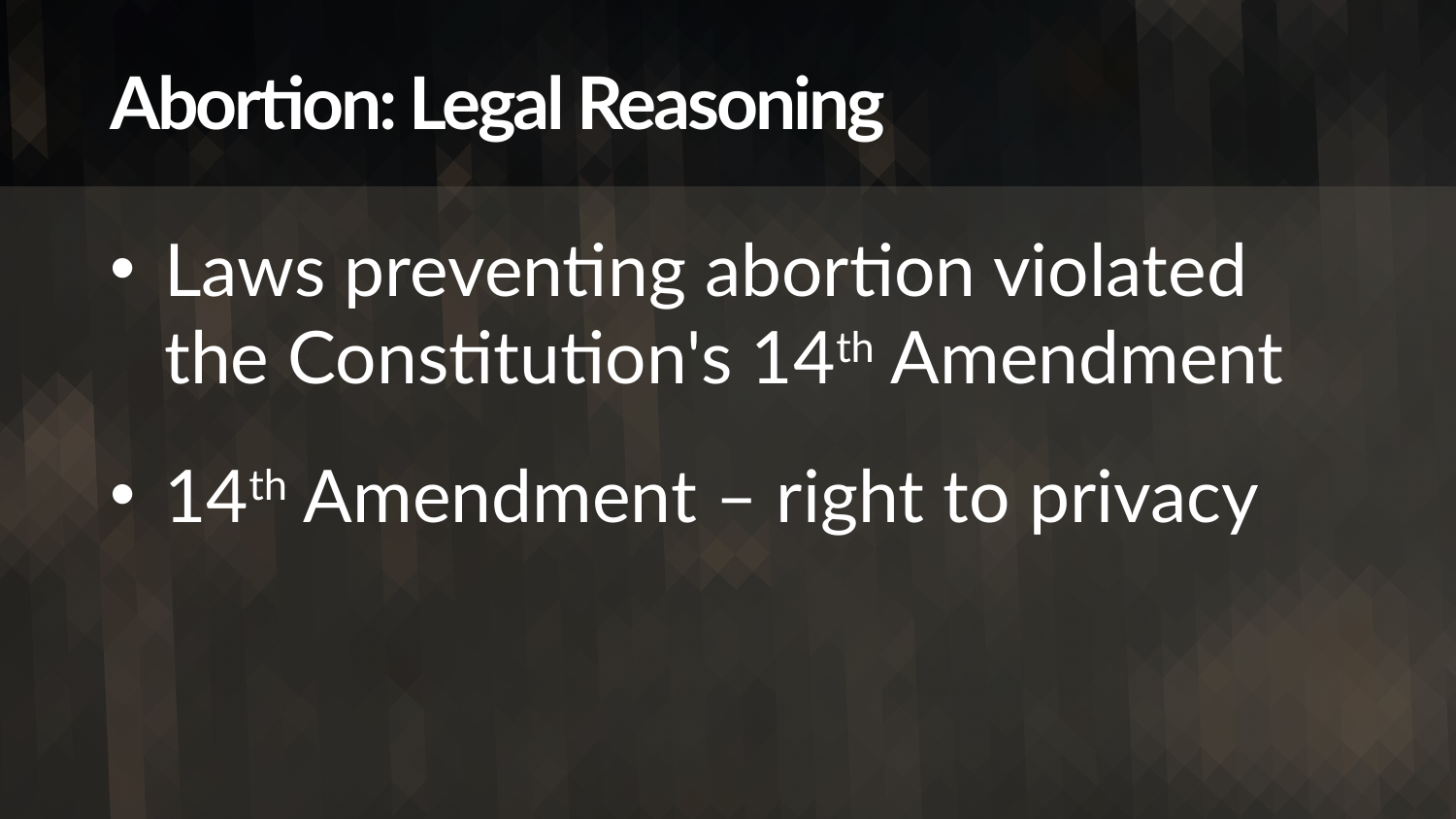

# Abortion: Legal Reasoning
Laws preventing abortion violated the Constitution's 14th Amendment
14th Amendment – right to privacy